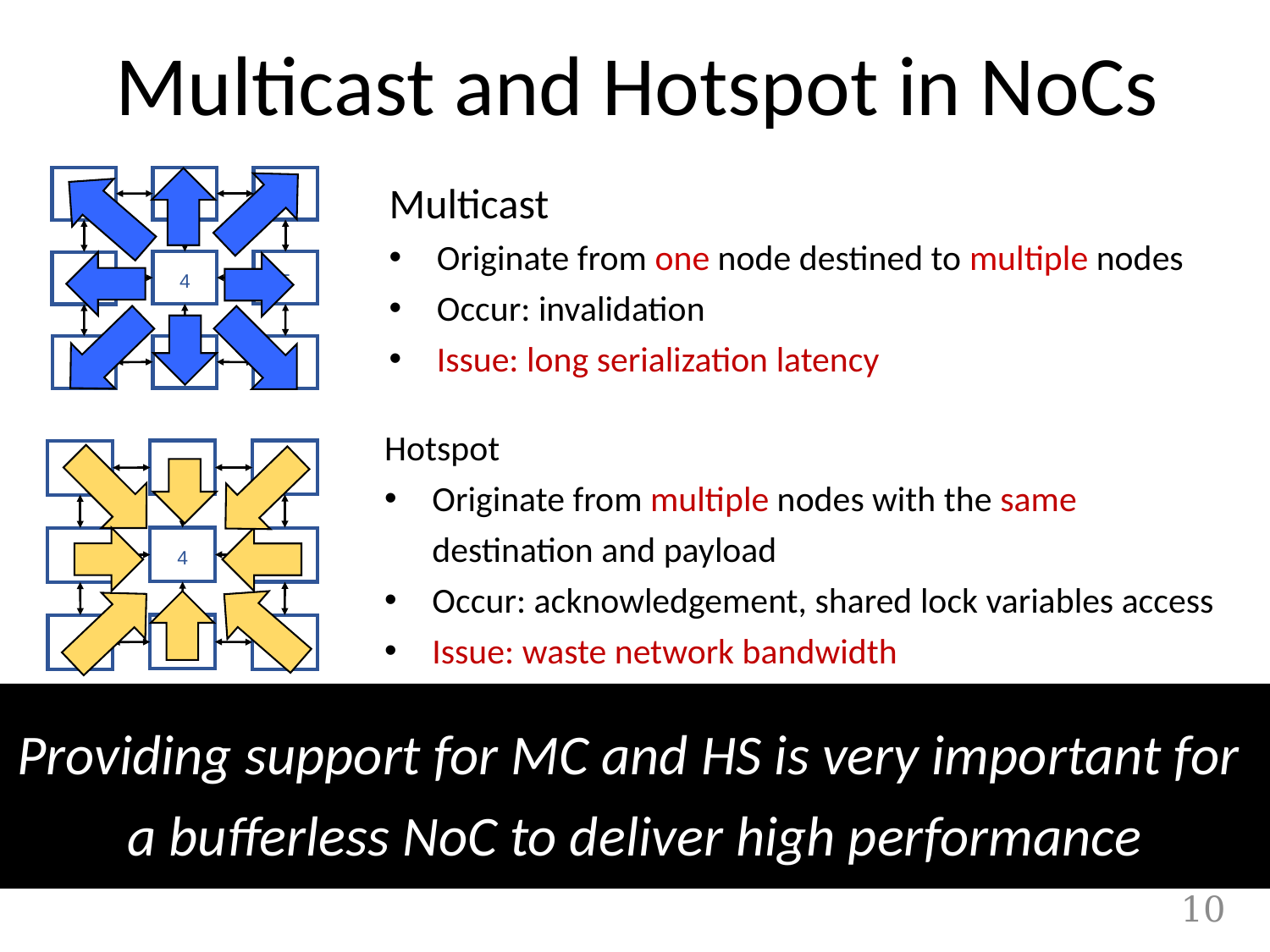

Multicast and Hotspot in NoCs
Multicast
Originate from one node destined to multiple nodes
Occur: invalidation
Issue: long serialization latency

8
7
6
4
5
3
1
2
0

Hotspot
Originate from multiple nodes with the same destination and payload
Occur: acknowledgement, shared lock variables access
Issue: waste network bandwidth
8
7
6
4
5
3
1
2
0

Providing support for MC and HS is very important for
a bufferless NoC to deliver high performance